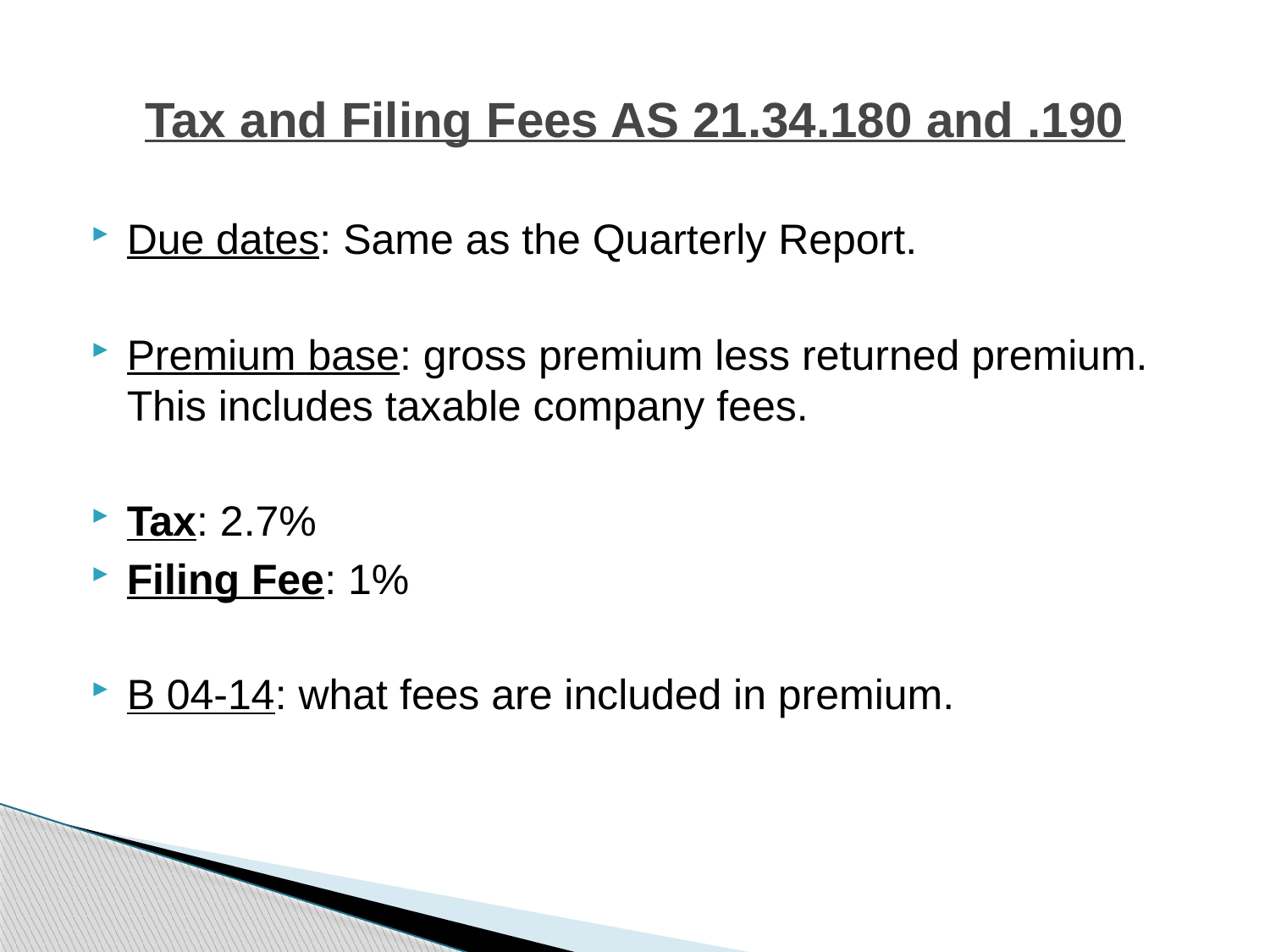

# Tax and Filing Fees AS 21.34.180 and .190
Due dates: Same as the Quarterly Report.

Premium base: gross premium less returned premium.  This includes taxable company fees.

Tax: 2.7%
Filing Fee: 1%

B 04-14: what fees are included in premium.